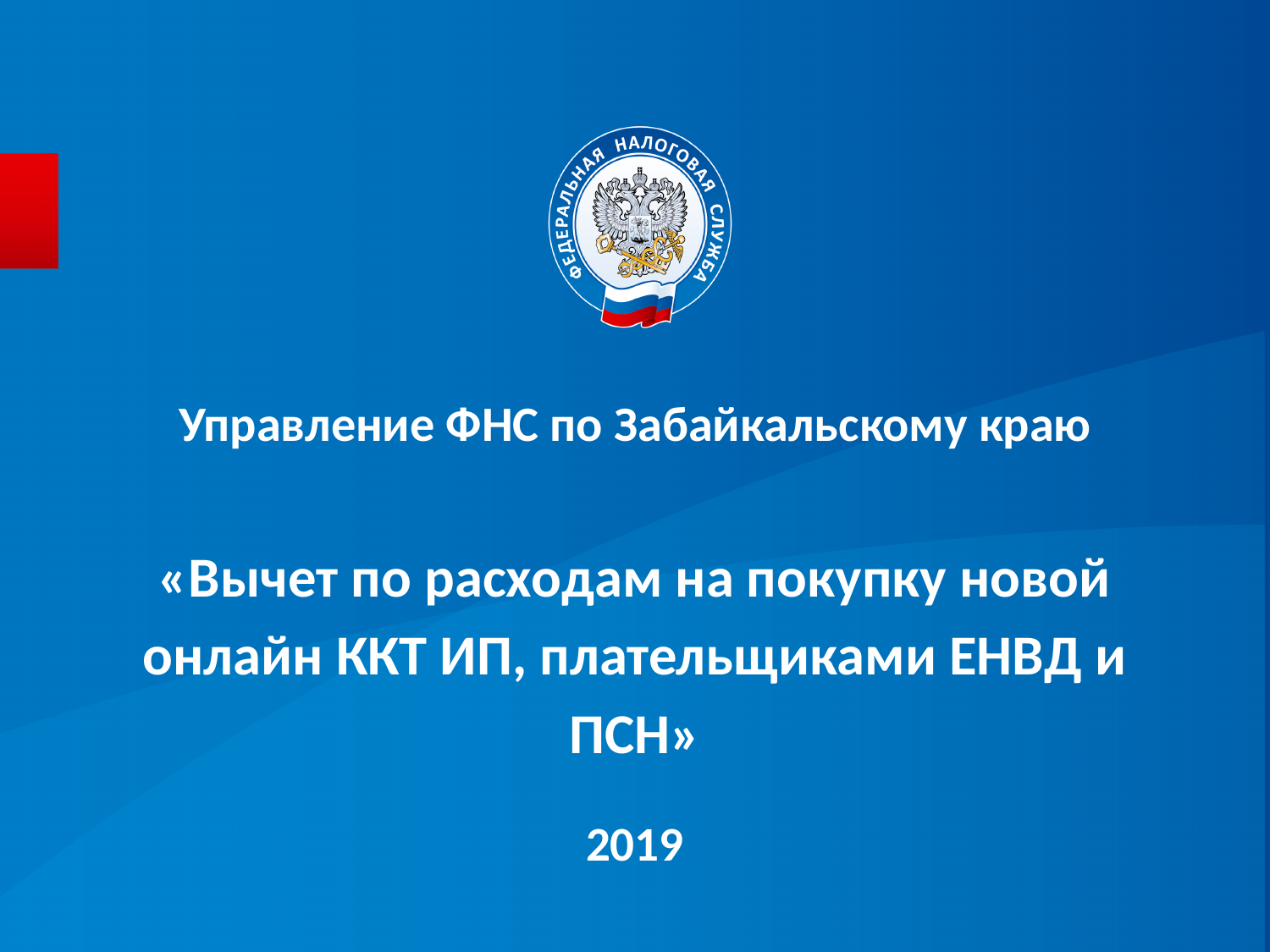

# Управление ФНС по Забайкальскому краю «Вычет по расходам на покупку новой онлайн ККТ ИП, плательщиками ЕНВД и ПСН»
2019